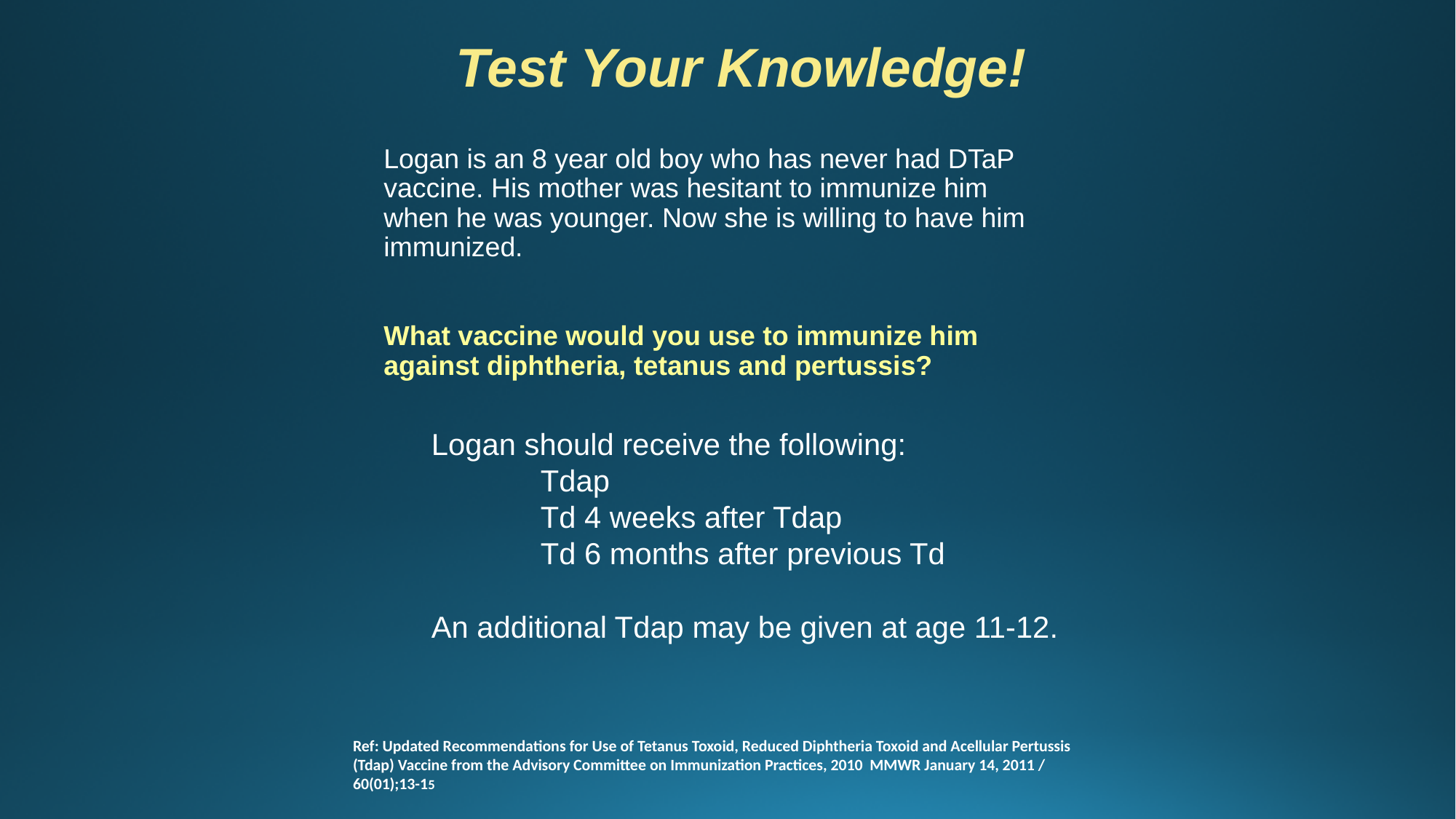

Test Your Knowledge!
Logan is an 8 year old boy who has never had DTaP vaccine. His mother was hesitant to immunize him when he was younger. Now she is willing to have him immunized.

What vaccine would you use to immunize him against diphtheria, tetanus and pertussis?

Logan should receive the following:
	Tdap
	Td 4 weeks after Tdap
	Td 6 months after previous Td

An additional Tdap may be given at age 11-12.

Ref: Updated Recommendations for Use of Tetanus Toxoid, Reduced Diphtheria Toxoid and Acellular Pertussis (Tdap) Vaccine from the Advisory Committee on Immunization Practices, 2010  MMWR January 14, 2011 / 60(01);13-15